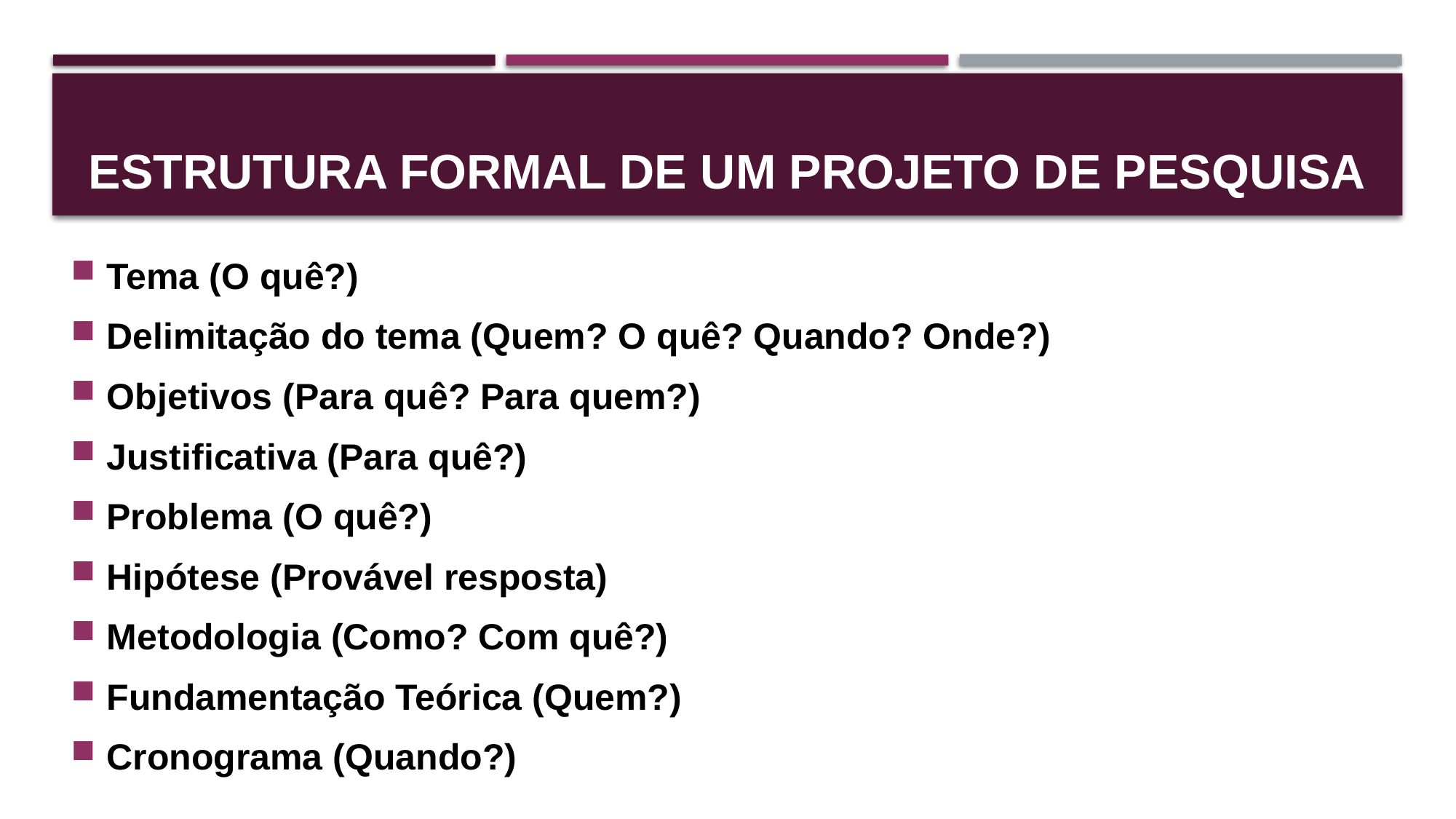

# Estrutura formal de um projeto de pesquisa
Tema (O quê?)
Delimitação do tema (Quem? O quê? Quando? Onde?)
Objetivos (Para quê? Para quem?)
Justificativa (Para quê?)
Problema (O quê?)
Hipótese (Provável resposta)
Metodologia (Como? Com quê?)
Fundamentação Teórica (Quem?)
Cronograma (Quando?)